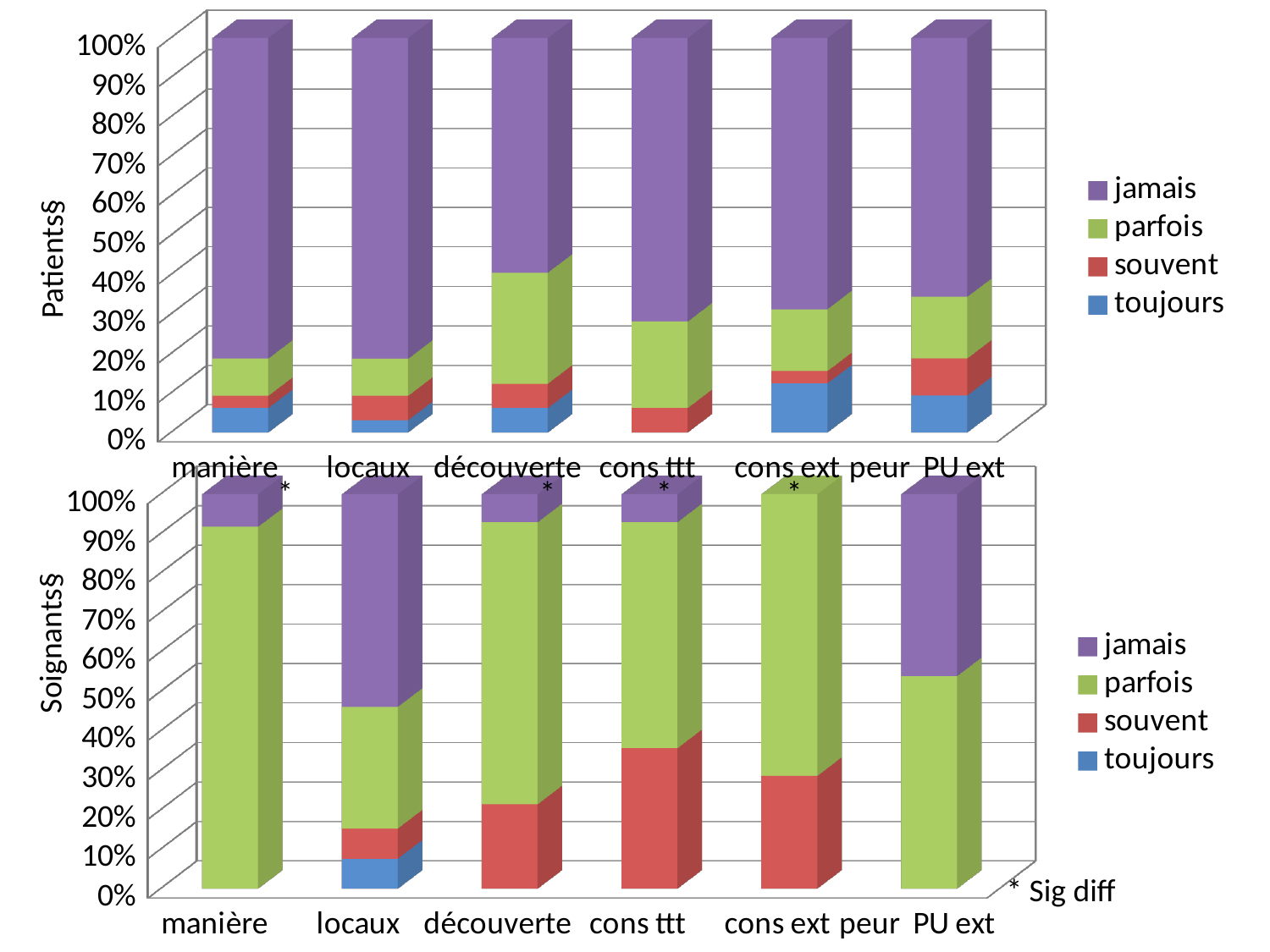

[unsupported chart]

Patients§

[unsupported chart]

*
*
*
*
Soignants§
* Sig diff